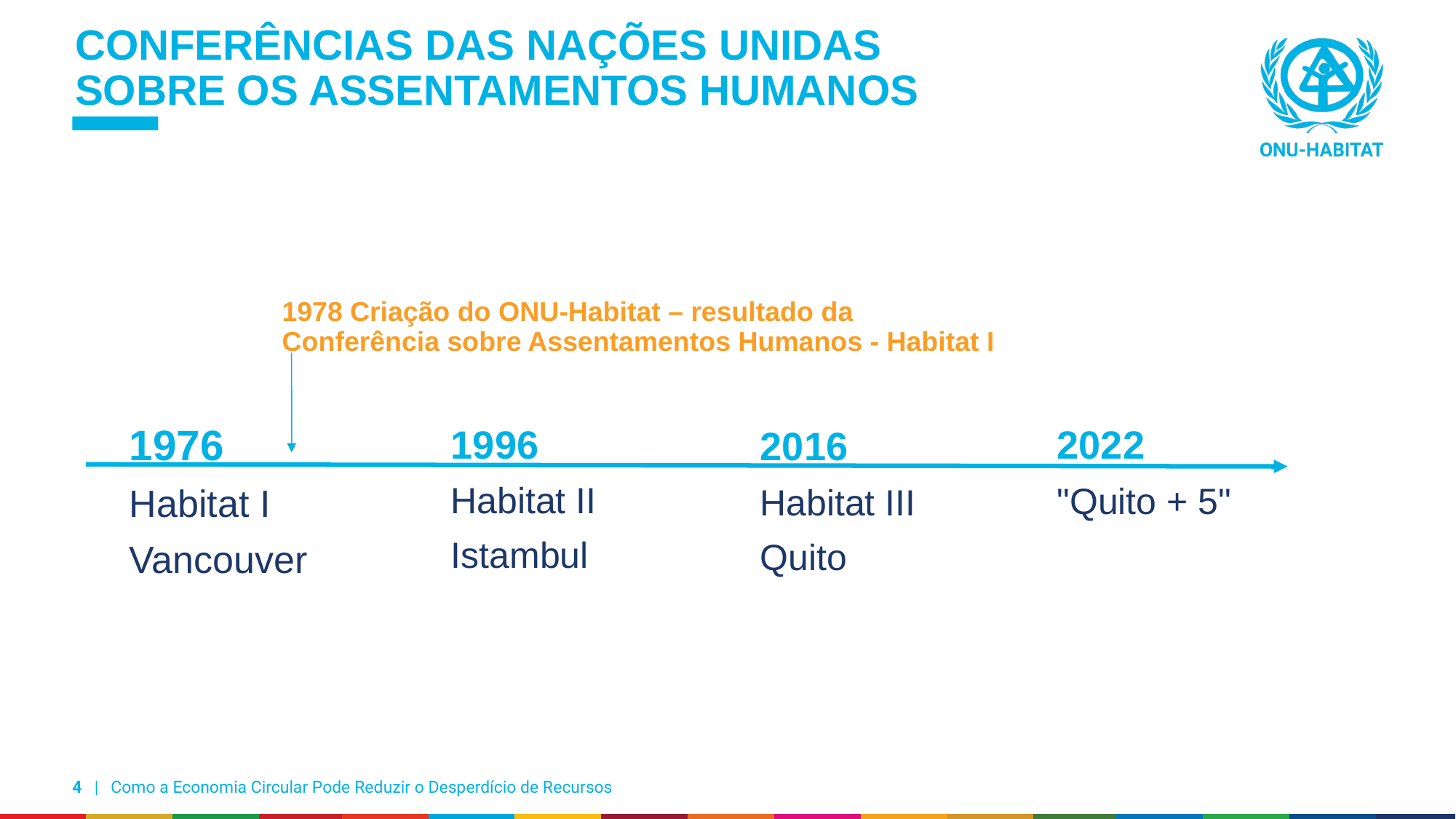

CONFERÊNCIAS DAS NAÇÕES UNIDAS
SOBRE OS ASSENTAMENTOS HUMANOS
1978 Criação do ONU-Habitat – resultado da Conferência sobre Assentamentos Humanos - Habitat I

1976
Habitat I
Vancouver

1996
Habitat II
Istambul

2022
"Quito + 5"

2016
Habitat III
Quito